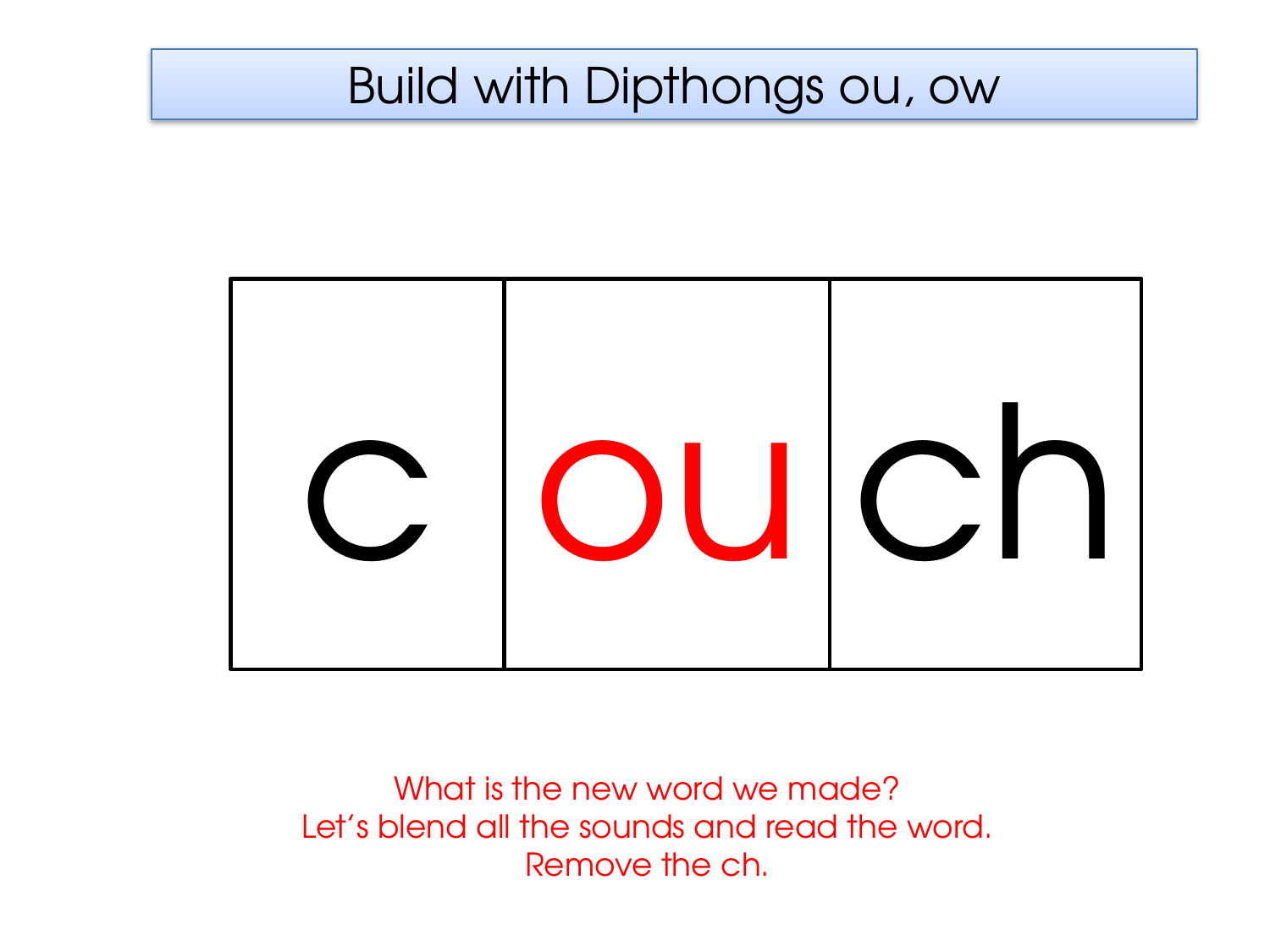

Build with Dipthongs ou, ow
c
ou
ch
What is the new word we made?
Let’s blend all the sounds and read the word.
Remove the ch.